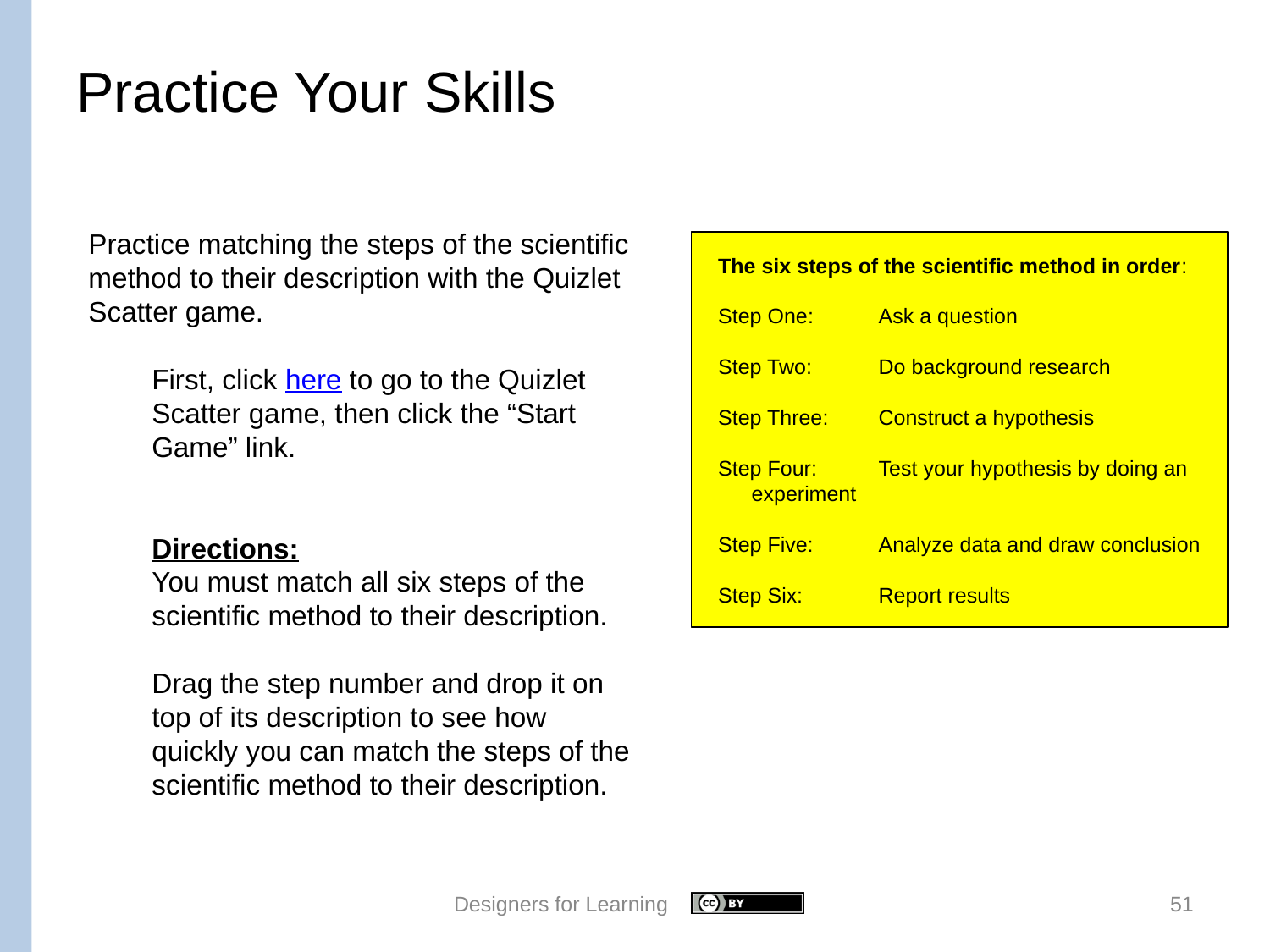

# Practice Your Skills

Practice matching the steps of the scientific method to their description with the Quizlet Scatter game.

First, click here to go to the Quizlet Scatter game, then click the “Start Game” link.

Directions:
You must match all six steps of the scientific method to their description.

Drag the step number and drop it on top of its description to see how quickly you can match the steps of the scientific method to their description.

The six steps of the scientific method in order:

Step One: 	Ask a question

Step Two: 	Do background research

Step Three:	Construct a hypothesis

Step Four:	Test your hypothesis by doing an experiment

Step Five:	Analyze data and draw conclusion

Step Six: 	Report results
Designers for Learning
51